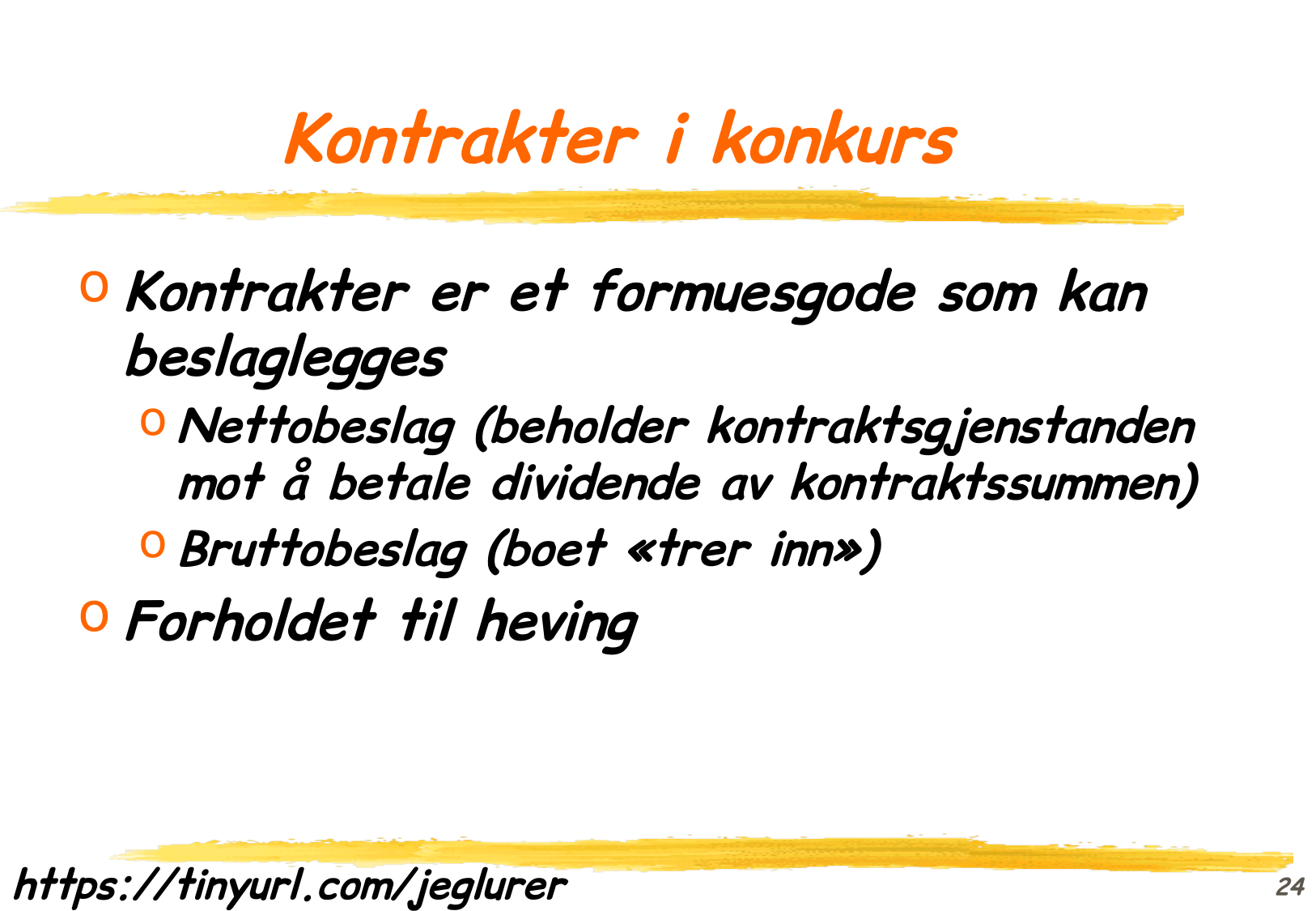

# Kontrakter i konkurs
Kontrakter er et formuesgode som kan beslaglegges
Nettobeslag (beholder kontraktsgjenstanden mot å betale dividende av kontraktssummen)
Bruttobeslag (boet «trer inn»)
Forholdet til heving
24
https://tinyurl.com/jeglurer